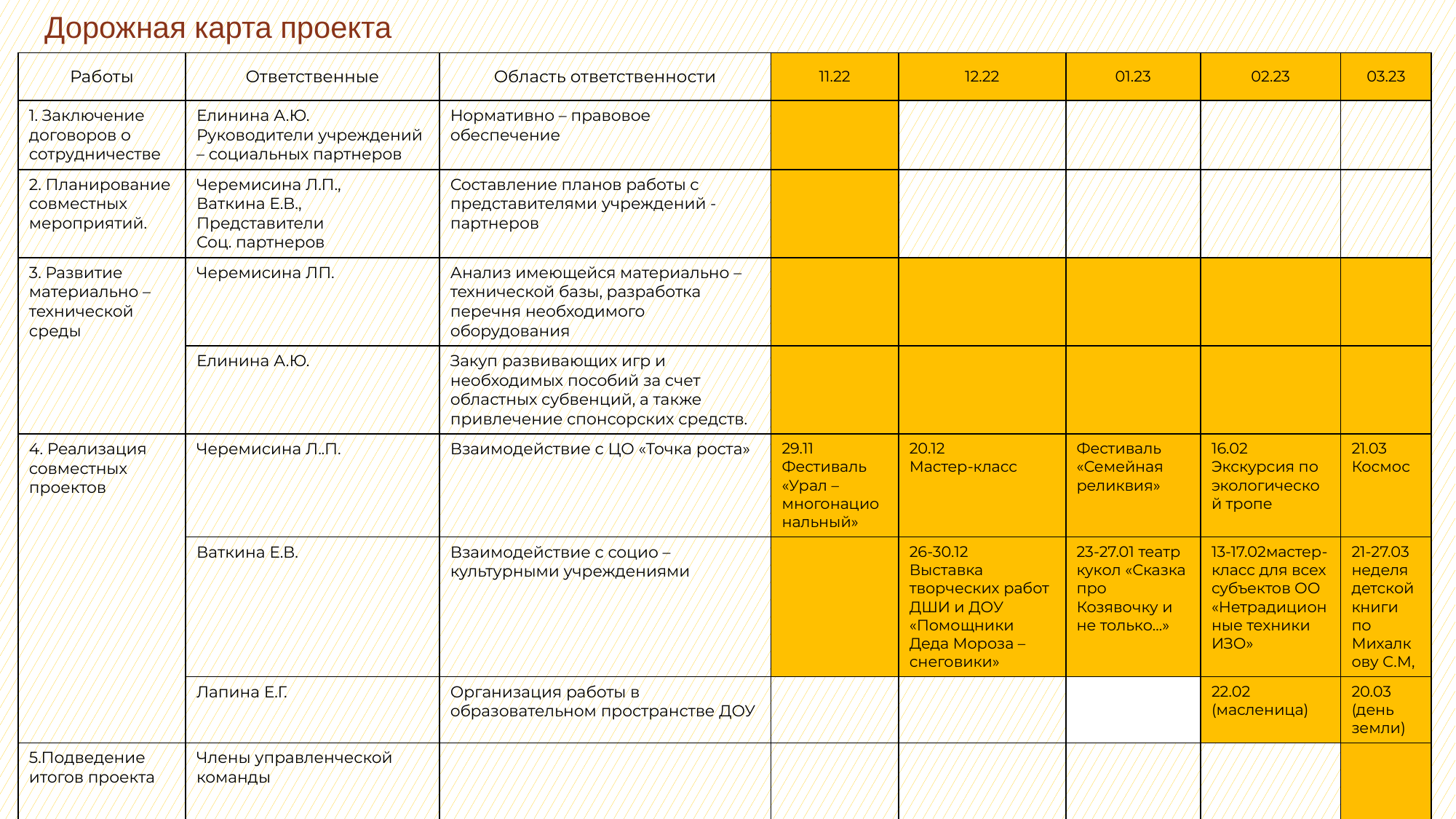

# Дорожная карта проекта
| Работы | Ответственные | Область ответственности | 11.22 | 12.22 | 01.23 | 02.23 | 03.23 |
| --- | --- | --- | --- | --- | --- | --- | --- |
| 1. Заключение договоров о сотрудничестве | Елинина А.Ю. Руководители учреждений – социальных партнеров | Нормативно – правовое обеспечение |  |  |  |  |  |
| 2. Планирование совместных мероприятий. | Черемисина Л.П., Ваткина Е.В., Представители Соц. партнеров | Составление планов работы с представителями учреждений - партнеров |  |  |  |  |  |
| 3. Развитие материально – технической среды | Черемисина ЛП. | Анализ имеющейся материально – технической базы, разработка перечня необходимого оборудования |  |  |  |  |  |
|  | Елинина А.Ю. | Закуп развивающих игр и необходимых пособий за счет областных субвенций, а также привлечение спонсорских средств. |  |  |  |  |  |
| 4. Реализация совместных проектов | Черемисина Л..П. | Взаимодействие с ЦО «Точка роста» | 29.11 Фестиваль «Урал – многонациональный» | 20.12 Мастер-класс | Фестиваль «Семейная реликвия» | 16.02 Экскурсия по экологической тропе | 21.03 Космос |
|  | Ваткина Е.В. | Взаимодействие с социо – культурными учреждениями |  | 26-30.12 Выставка творческих работ ДШИ и ДОУ «Помощники Деда Мороза – снеговики» | 23-27.01 театр кукол «Сказка про Козявочку и не только…» | 13-17.02мастер-класс для всех субъектов ОО «Нетрадиционные техники ИЗО» | 21-27.03 неделя детской книги по Михалкову С.М, |
|  | Лапина Е.Г. | Организация работы в образовательном пространстве ДОУ |  |  |  | 22.02 (масленица) | 20.03 (день земли) |
| 5.Подведение итогов проекта | Члены управленческой команды |  |  |  |  |  |  |
9